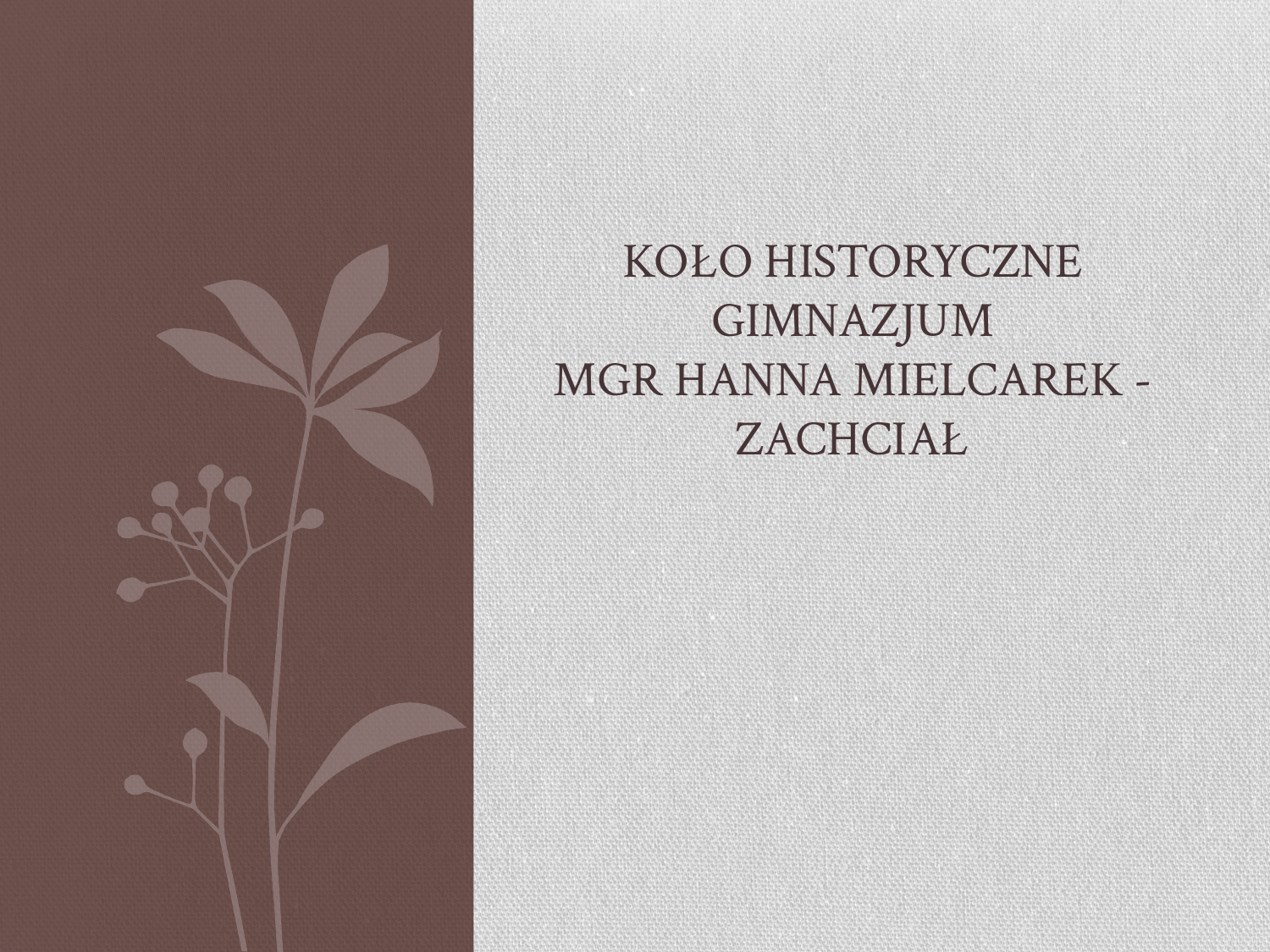

# Koło historyczne gimnazjum mgr hanna mielcarek - Zachciał